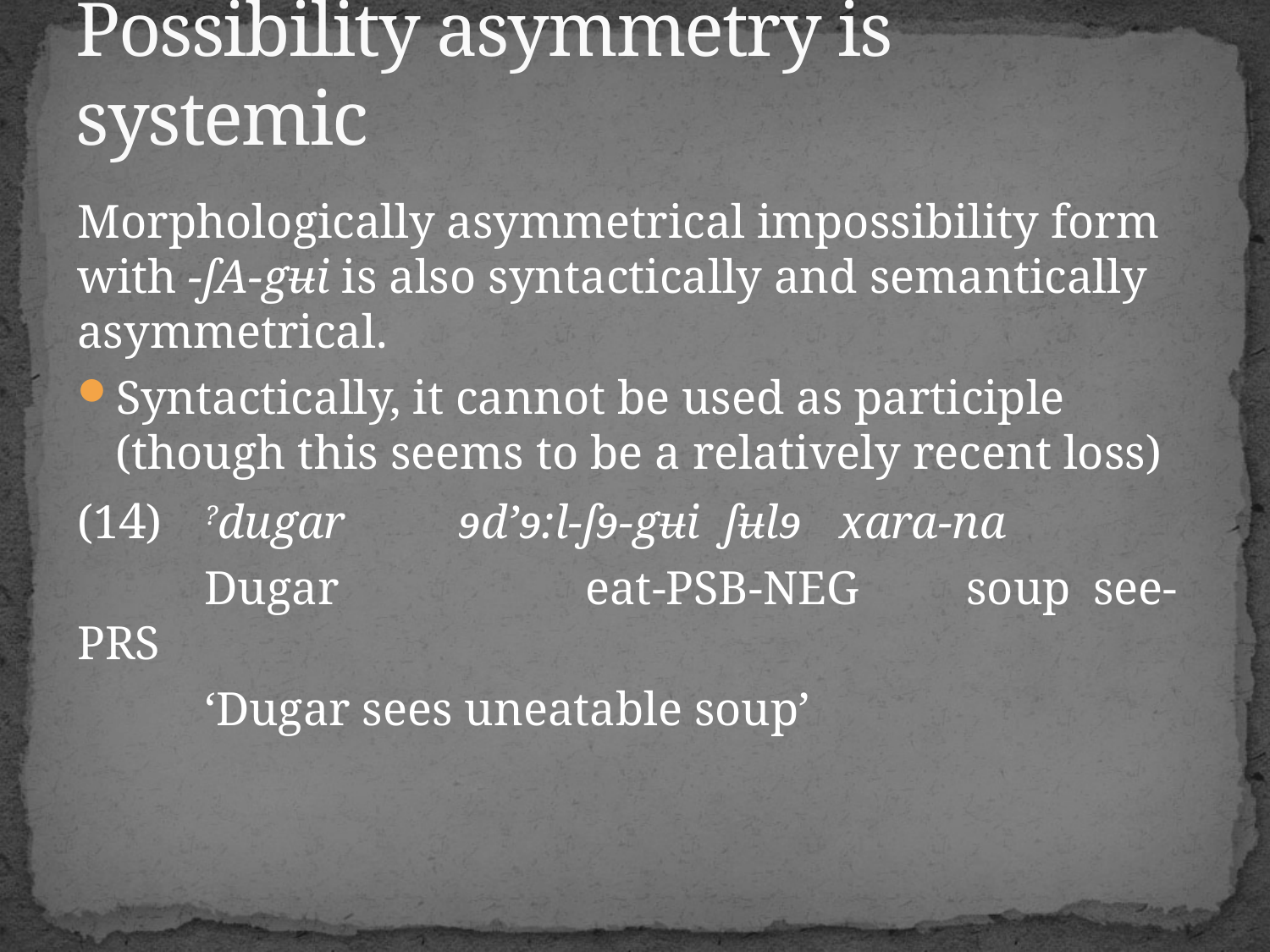

# Possibility asymmetry is systemic
Morphologically asymmetrical impossibility form with -ʃA-gʉi is also syntactically and semantically asymmetrical.
Syntactically, it cannot be used as participle (though this seems to be a relatively recent loss)
(14)	?dugar 	ɘd’ɘ:l-ʃɘ-gʉi	 ʃʉlɘ	xara-na
	Dugar		eat-psb-neg 	soup	see-prs
	‘Dugar sees uneatable soup’